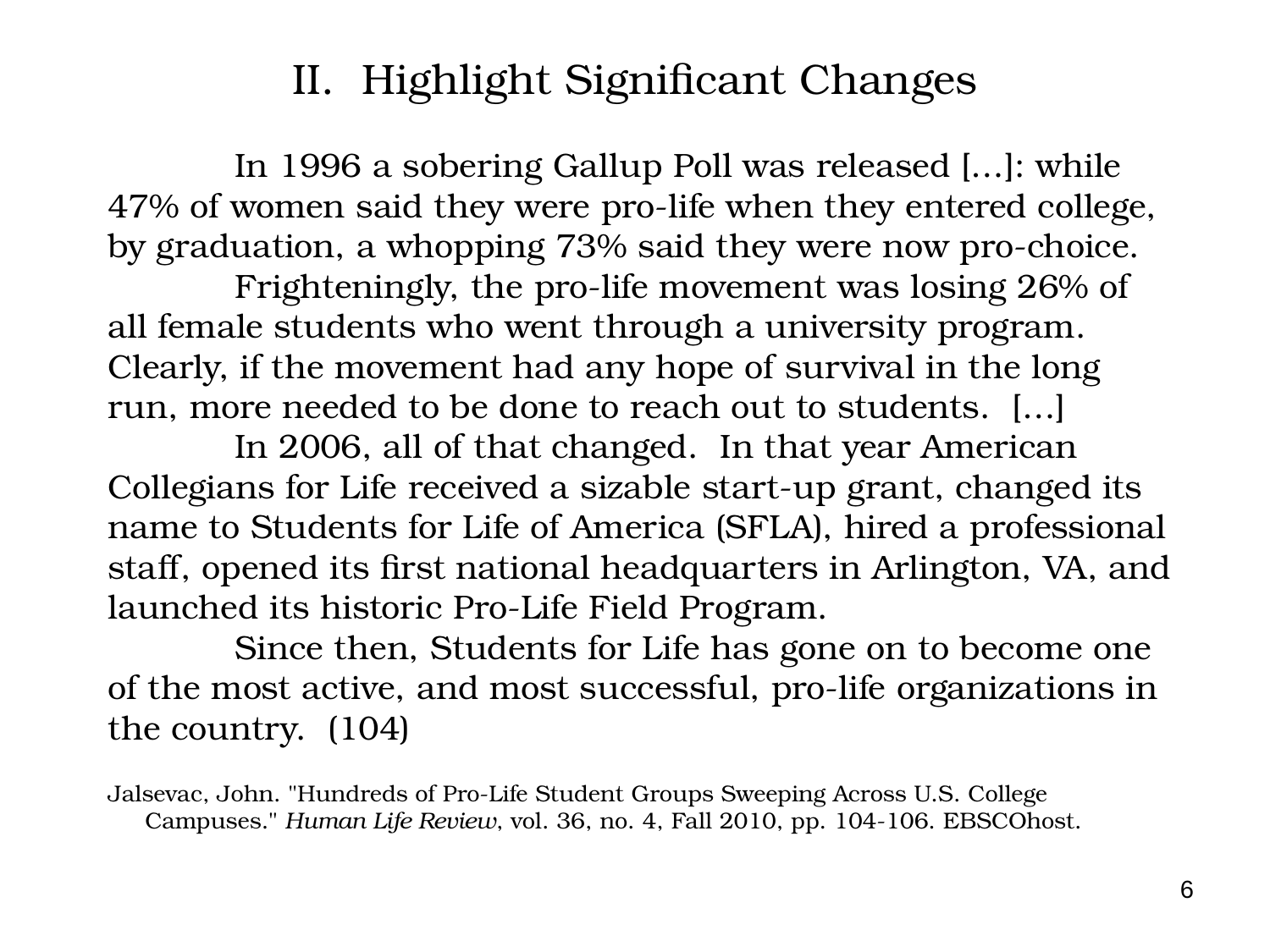

# II.  Highlight Significant Changes
	In 1996 a sobering Gallup Poll was released […]: while 47% of women said they were pro-life when they entered college, by graduation, a whopping 73% said they were now pro-choice.
	Frighteningly, the pro-life movement was losing 26% of all female students who went through a university program.  Clearly, if the movement had any hope of survival in the long run, more needed to be done to reach out to students.  […]
	In 2006, all of that changed.  In that year American Collegians for Life received a sizable start-up grant, changed its name to Students for Life of America (SFLA), hired a professional staff, opened its first national headquarters in Arlington, VA, and launched its historic Pro-Life Field Program.
	Since then, Students for Life has gone on to become one of the most active, and most successful, pro-life organizations in the country.  (104)

Jalsevac, John. "Hundreds of Pro-Life Student Groups Sweeping Across U.S. College
     Campuses." Human Life Review, vol. 36, no. 4, Fall 2010, pp. 104-106. EBSCOhost.
6